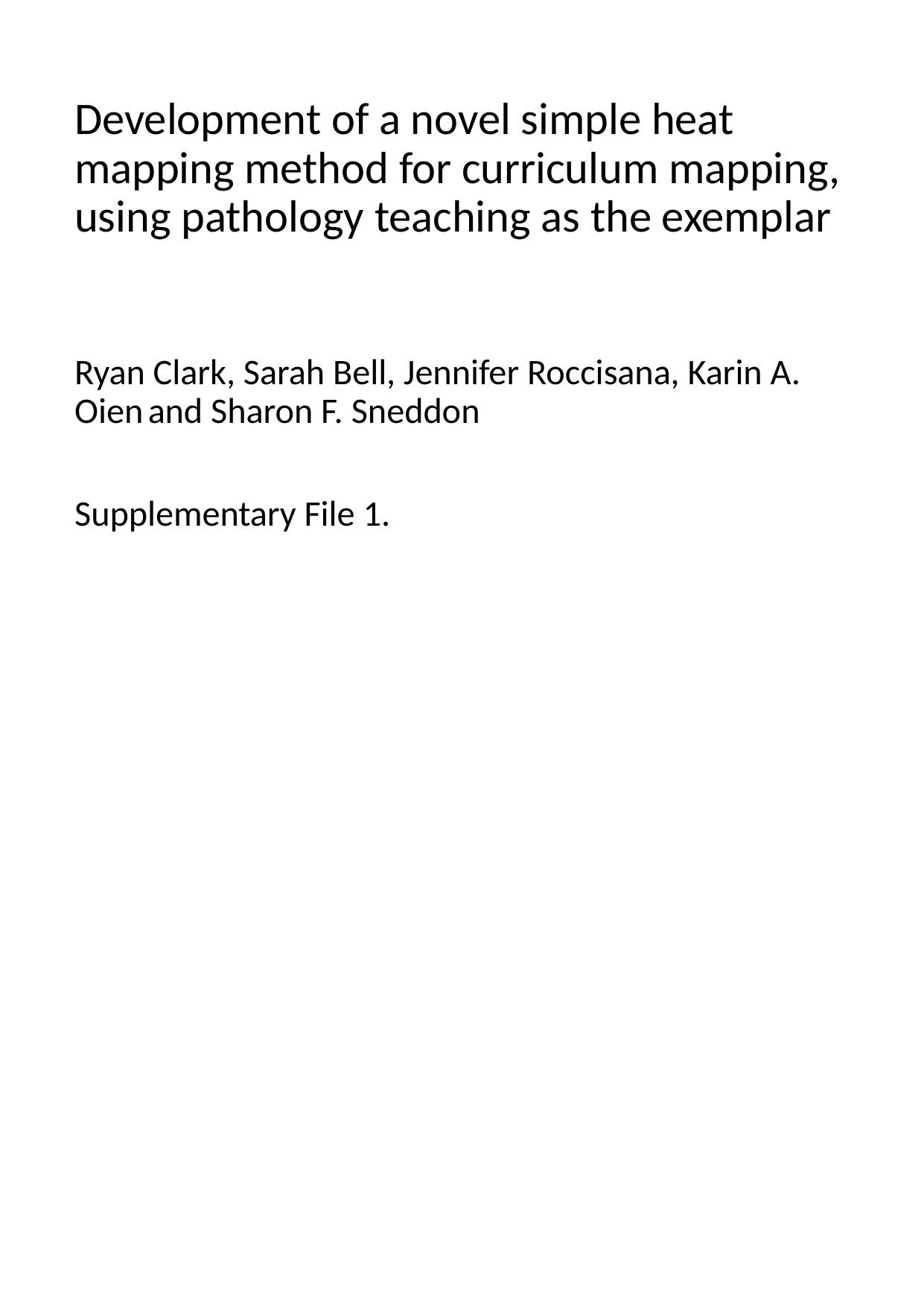

# Development of a novel simple heat mapping method for curriculum mapping, using pathology teaching as the exemplar
Ryan Clark, Sarah Bell, Jennifer Roccisana, Karin A. Oien and Sharon F. Sneddon

Supplementary File 1.